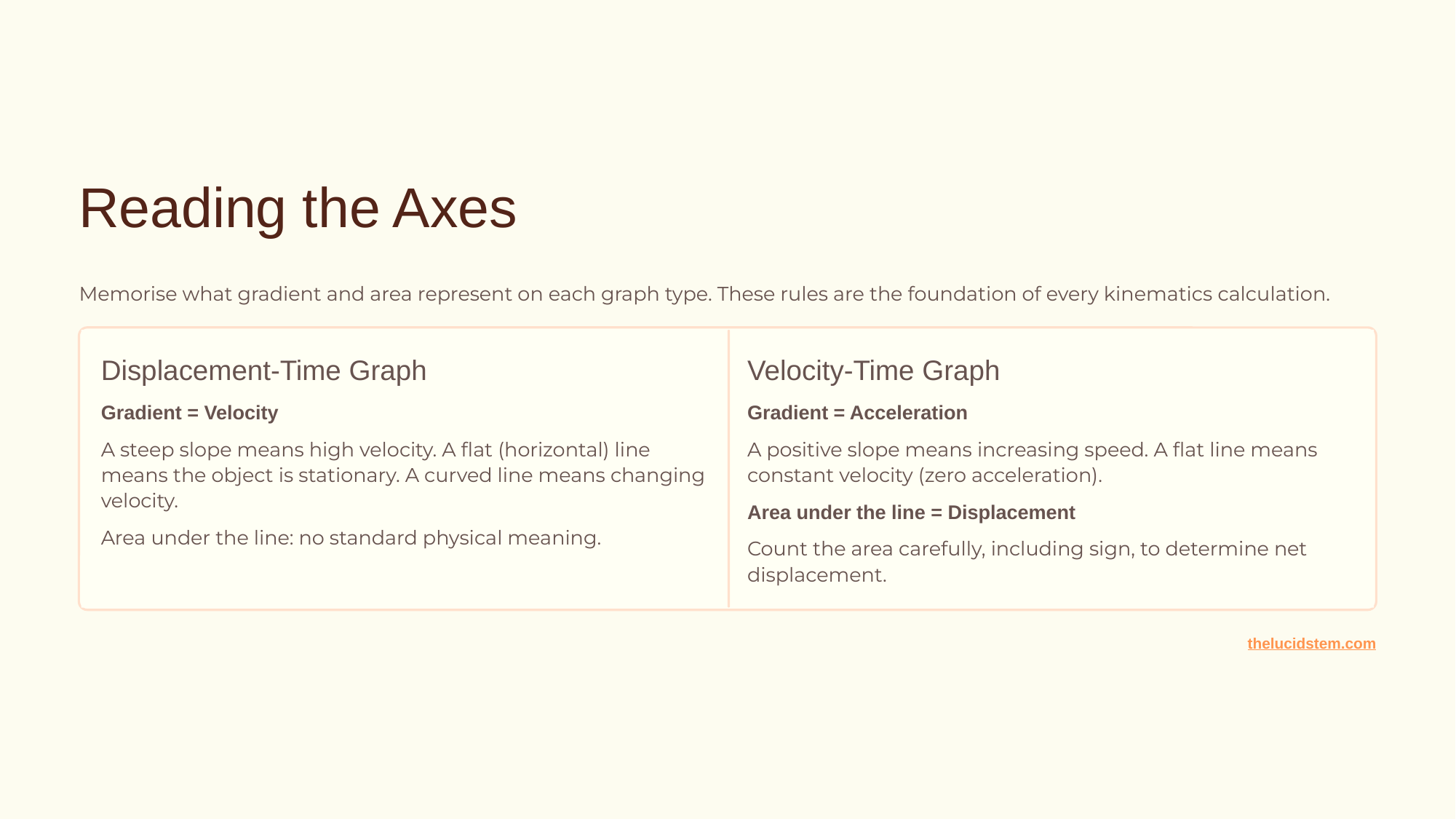

Reading the Axes
Memorise what gradient and area represent on each graph type. These rules are the foundation of every kinematics calculation.

Displacement-Time Graph
Velocity-Time Graph
Gradient = Velocity
A steep slope means high velocity. A flat (horizontal) line means the object is stationary. A curved line means changing velocity.
Area under the line: no standard physical meaning.
Gradient = Acceleration
A positive slope means increasing speed. A flat line means constant velocity (zero acceleration).
Area under the line = Displacement
Count the area carefully, including sign, to determine net displacement.
thelucidstem.com